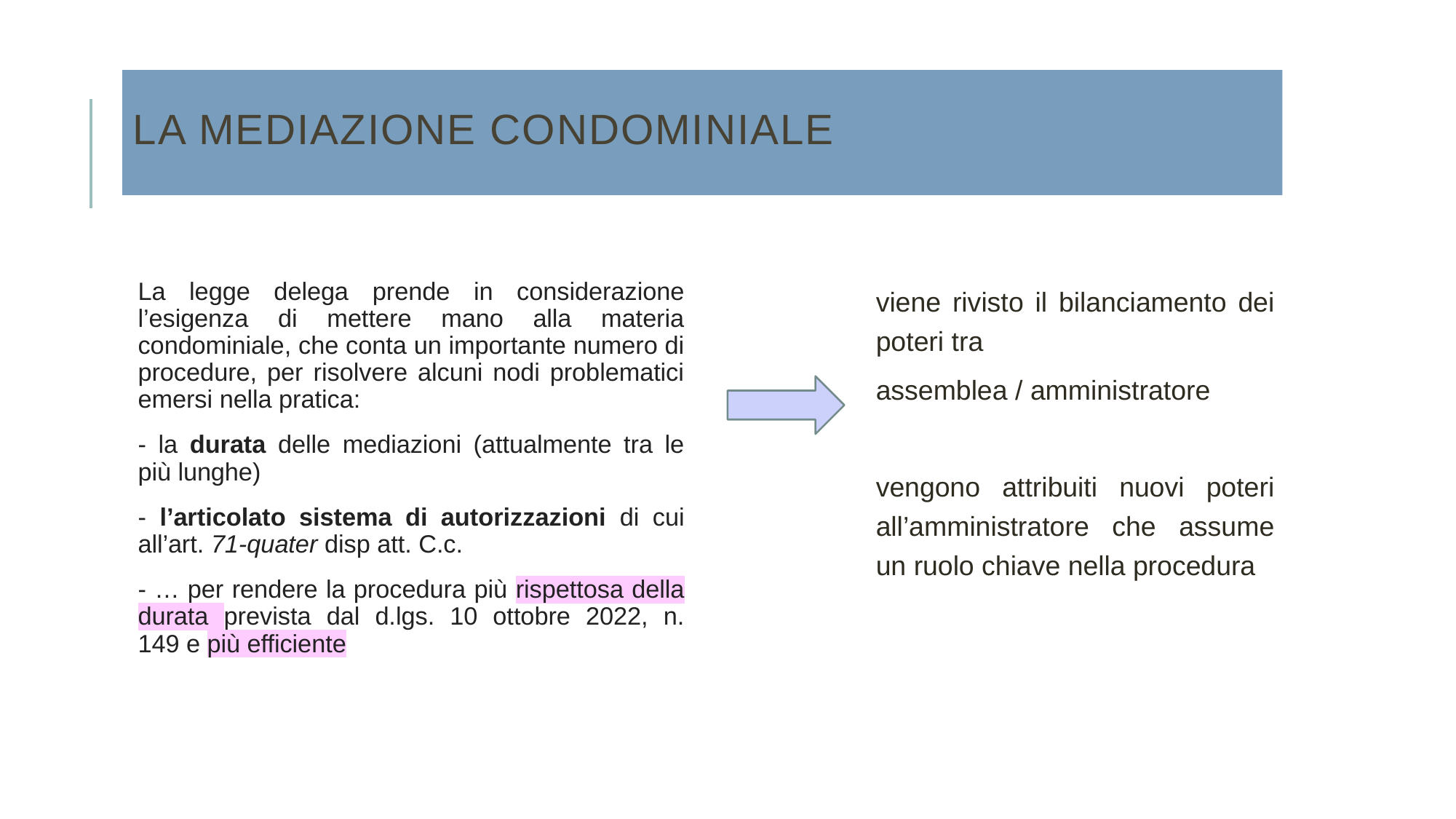

# La mediazione condominiale
La legge delega prende in considerazione l’esigenza di mettere mano alla materia condominiale, che conta un importante numero di procedure, per risolvere alcuni nodi problematici emersi nella pratica:
- la durata delle mediazioni (attualmente tra le più lunghe)
- l’articolato sistema di autorizzazioni di cui all’art. 71-quater disp att. C.c.
- … per rendere la procedura più rispettosa della durata prevista dal d.lgs. 10 ottobre 2022, n. 149 e più efficiente

viene rivisto il bilanciamento dei poteri tra
assemblea / amministratore

vengono attribuiti nuovi poteri all’amministratore che assume un ruolo chiave nella procedura